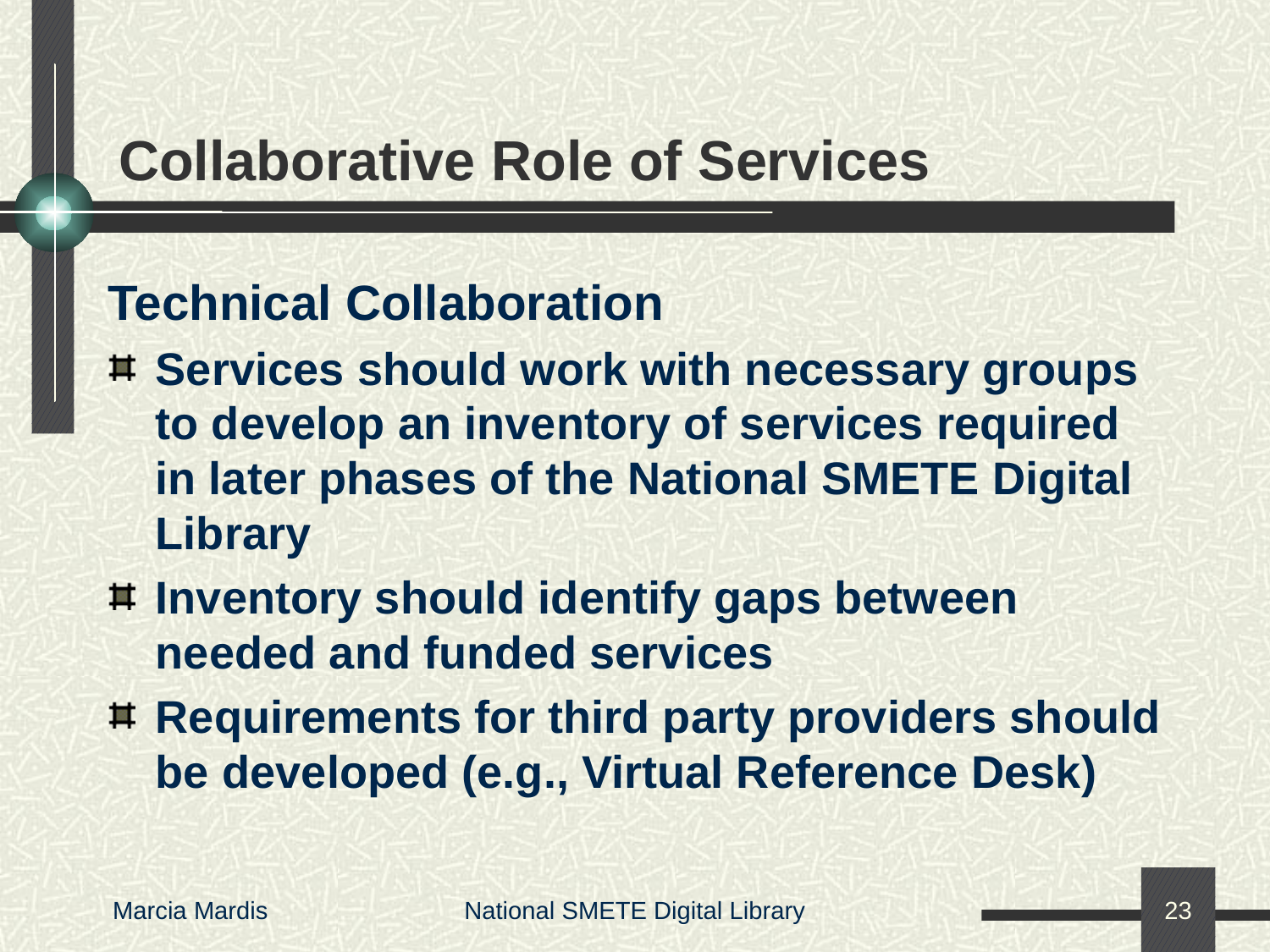

# Collaborative Role of Services
Technical Collaboration
Services should work with necessary groups to develop an inventory of services required in later phases of the National SMETE Digital Library
Inventory should identify gaps between needed and funded services
Requirements for third party providers should be developed (e.g., Virtual Reference Desk)

Marcia Mardis
National SMETE Digital Library
23